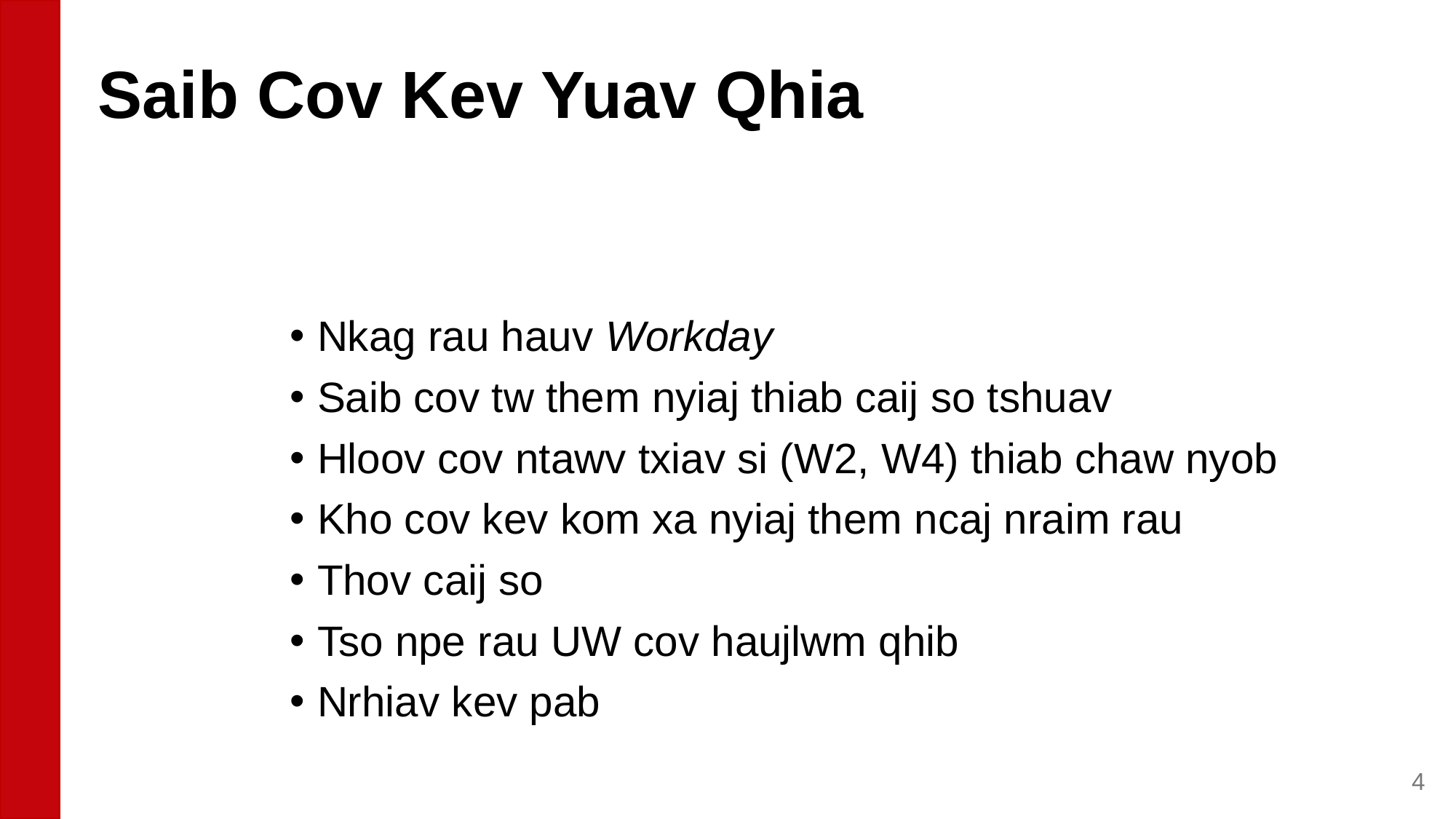

# Saib Cov Kev Yuav Qhia
Nkag rau hauv Workday
Saib cov tw them nyiaj thiab caij so tshuav
Hloov cov ntawv txiav si (W2, W4) thiab chaw nyob
Kho cov kev kom xa nyiaj them ncaj nraim rau
Thov caij so
Tso npe rau UW cov haujlwm qhib
Nrhiav kev pab

4